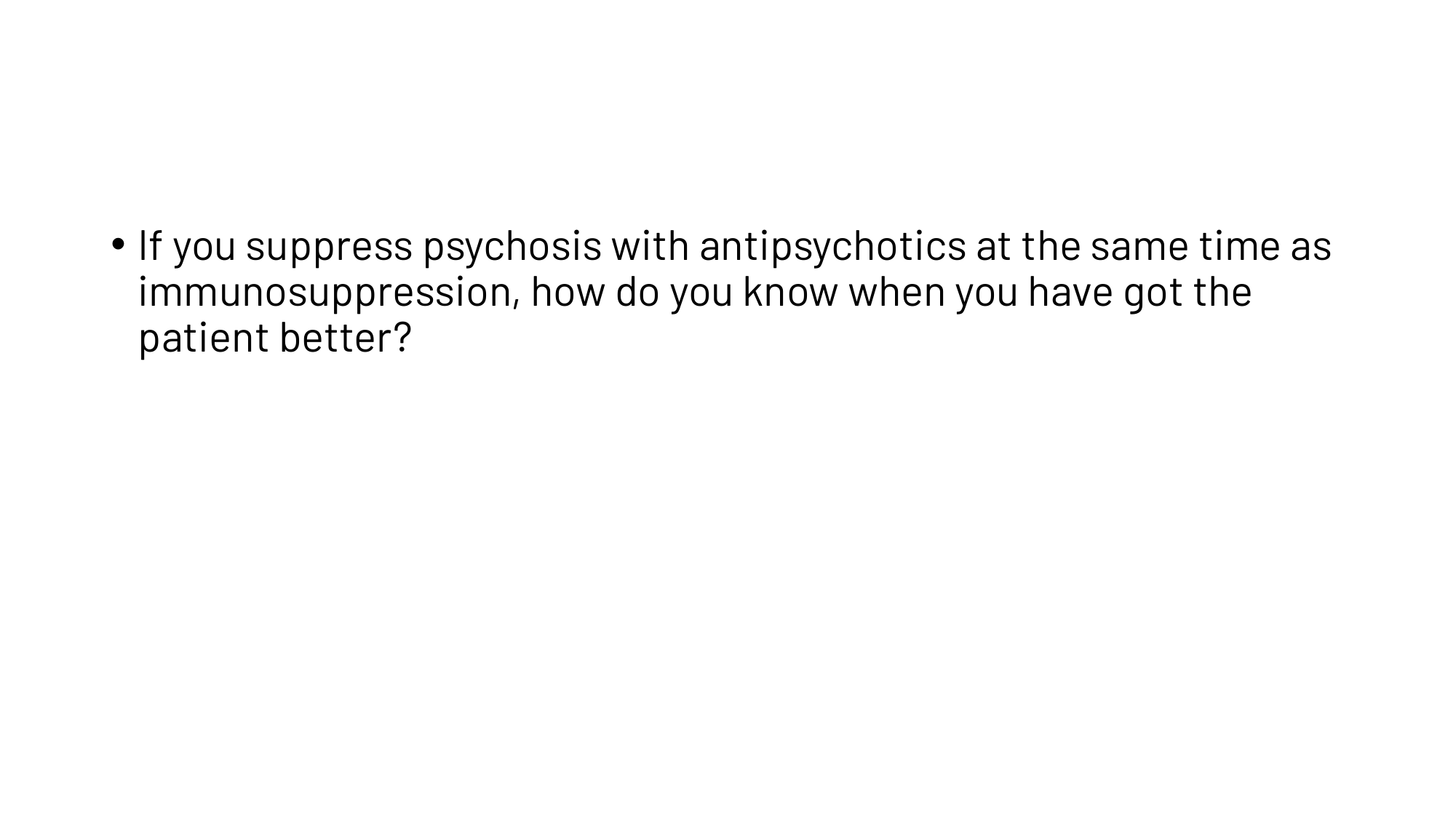

#
If you suppress psychosis with antipsychotics at the same time as immunosuppression, how do you know when you have got the patient better?